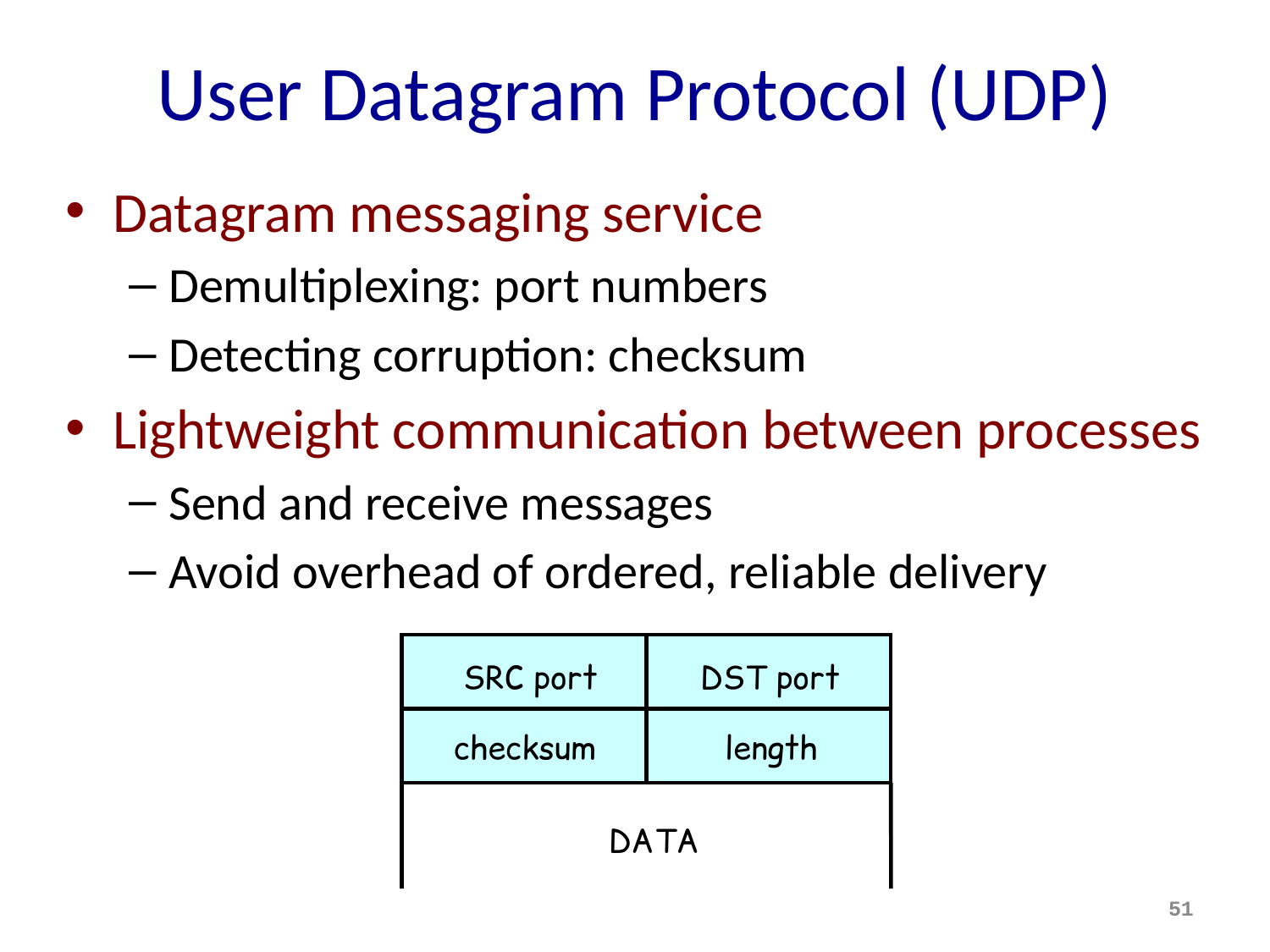

# User Datagram Protocol (UDP)
Datagram messaging service
Demultiplexing: port numbers
Detecting corruption: checksum
Lightweight communication between processes
Send and receive messages
Avoid overhead of ordered, reliable delivery

 SRC port
 DST port

checksum
length

DATA
51